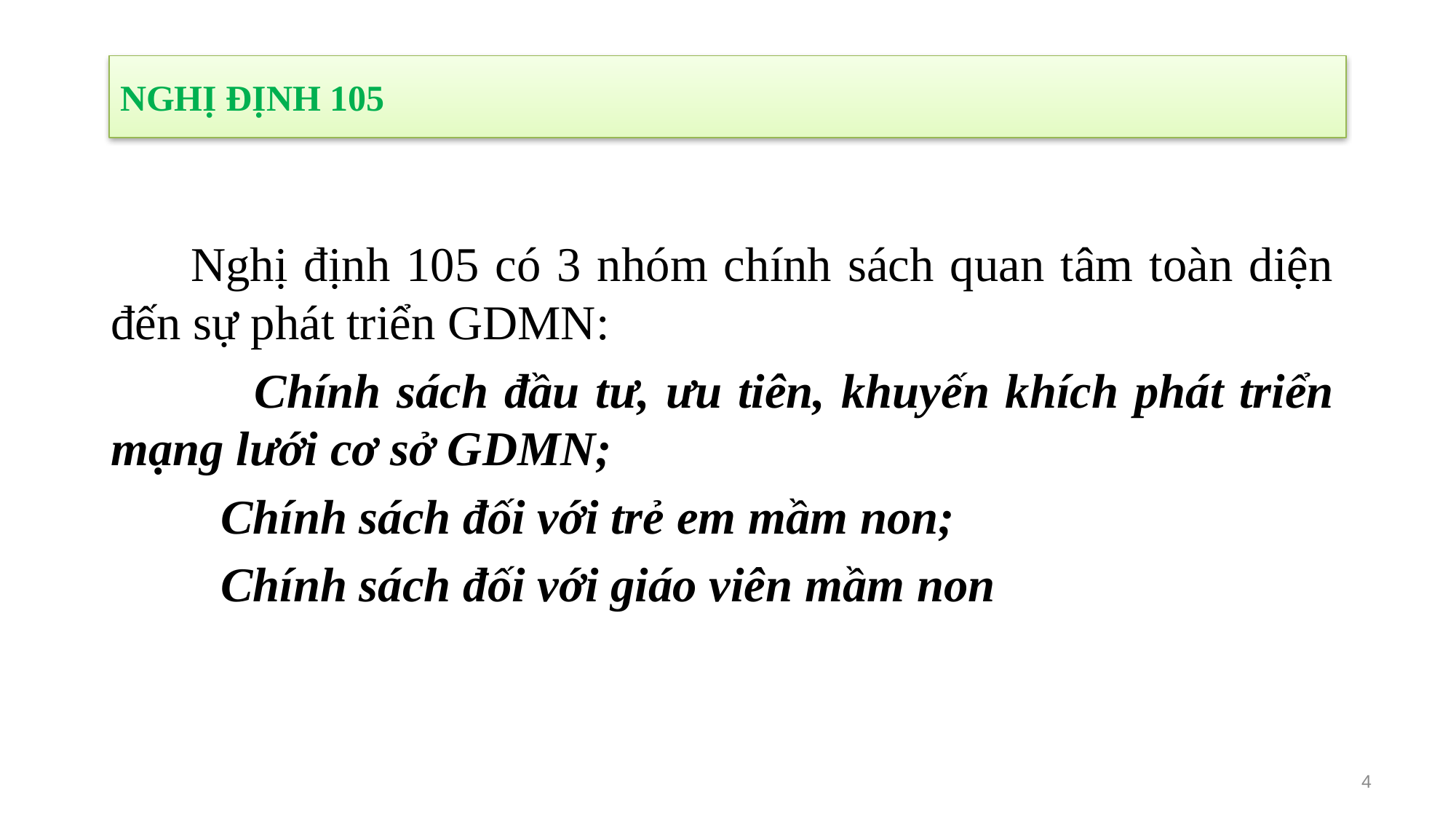

# NGHỊ ĐỊNH 105
     Nghị định 105 có 3 nhóm chính sách quan tâm toàn diện đến sự phát triển GDMN:
         Chính sách đầu tư, ưu tiên, khuyến khích phát triển mạng lưới cơ sở GDMN;
         Chính sách đối với trẻ em mầm non;
         Chính sách đối với giáo viên mầm non

4